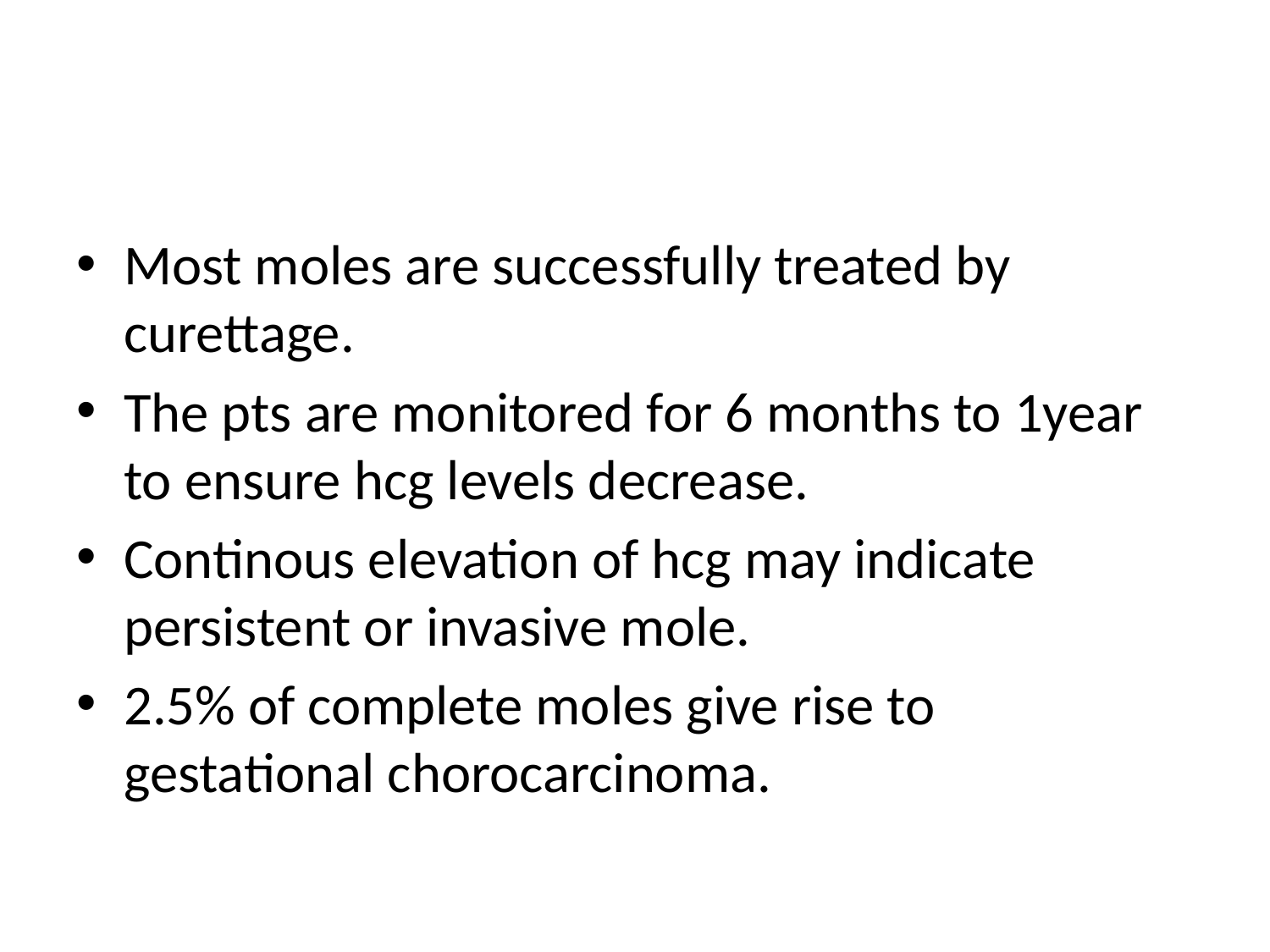

#
Most moles are successfully treated by curettage.
The pts are monitored for 6 months to 1year to ensure hcg levels decrease.
Continous elevation of hcg may indicate persistent or invasive mole.
2.5% of complete moles give rise to gestational chorocarcinoma.